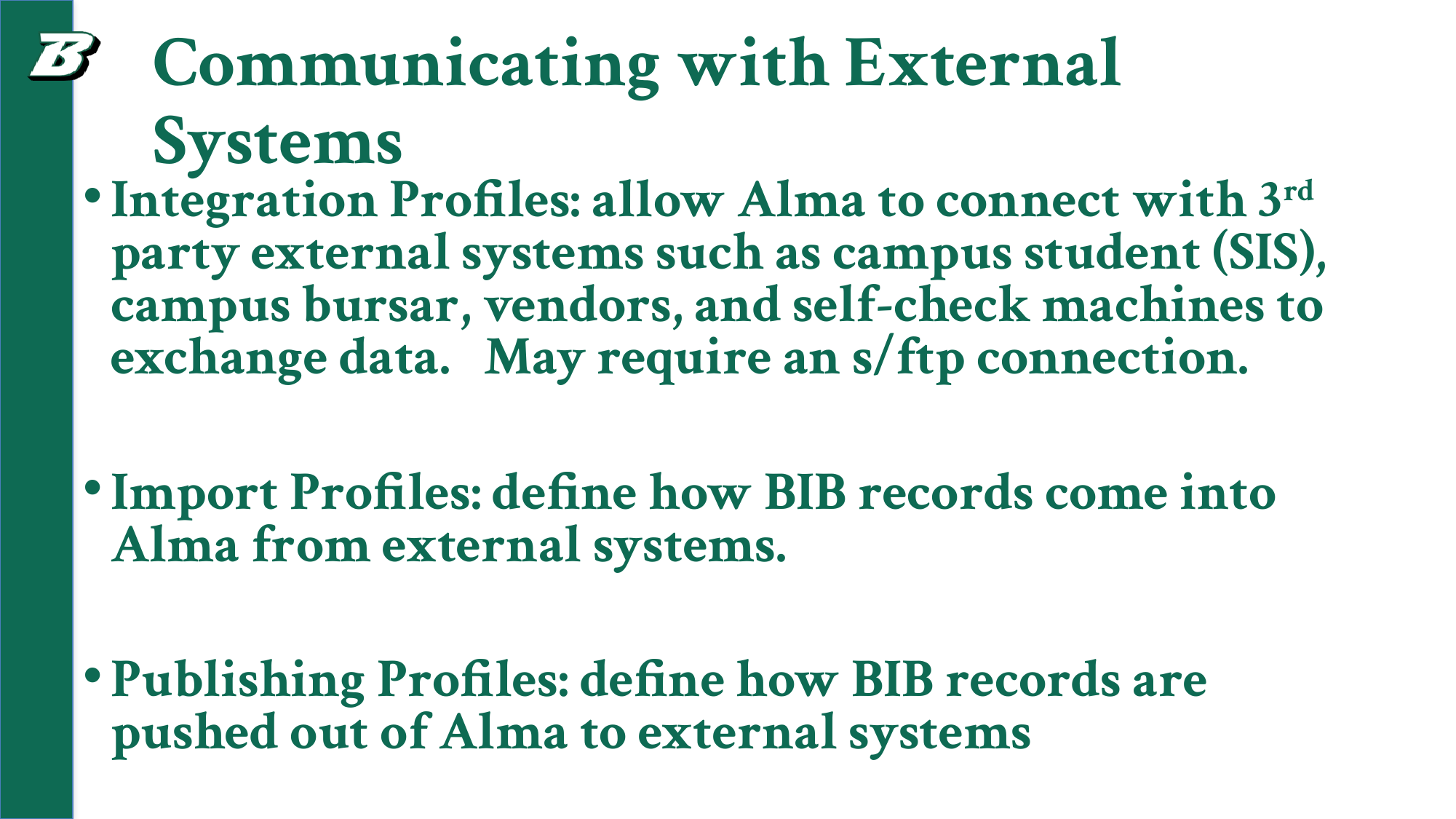

# Communicating with External Systems
Integration Profiles: allow Alma to connect with 3rd party external systems such as campus student (SIS), campus bursar, vendors, and self-check machines to exchange data.   May require an s/ftp connection.

Import Profiles: define how BIB records come into Alma from external systems.

Publishing Profiles: define how BIB records are pushed out of Alma to external systems